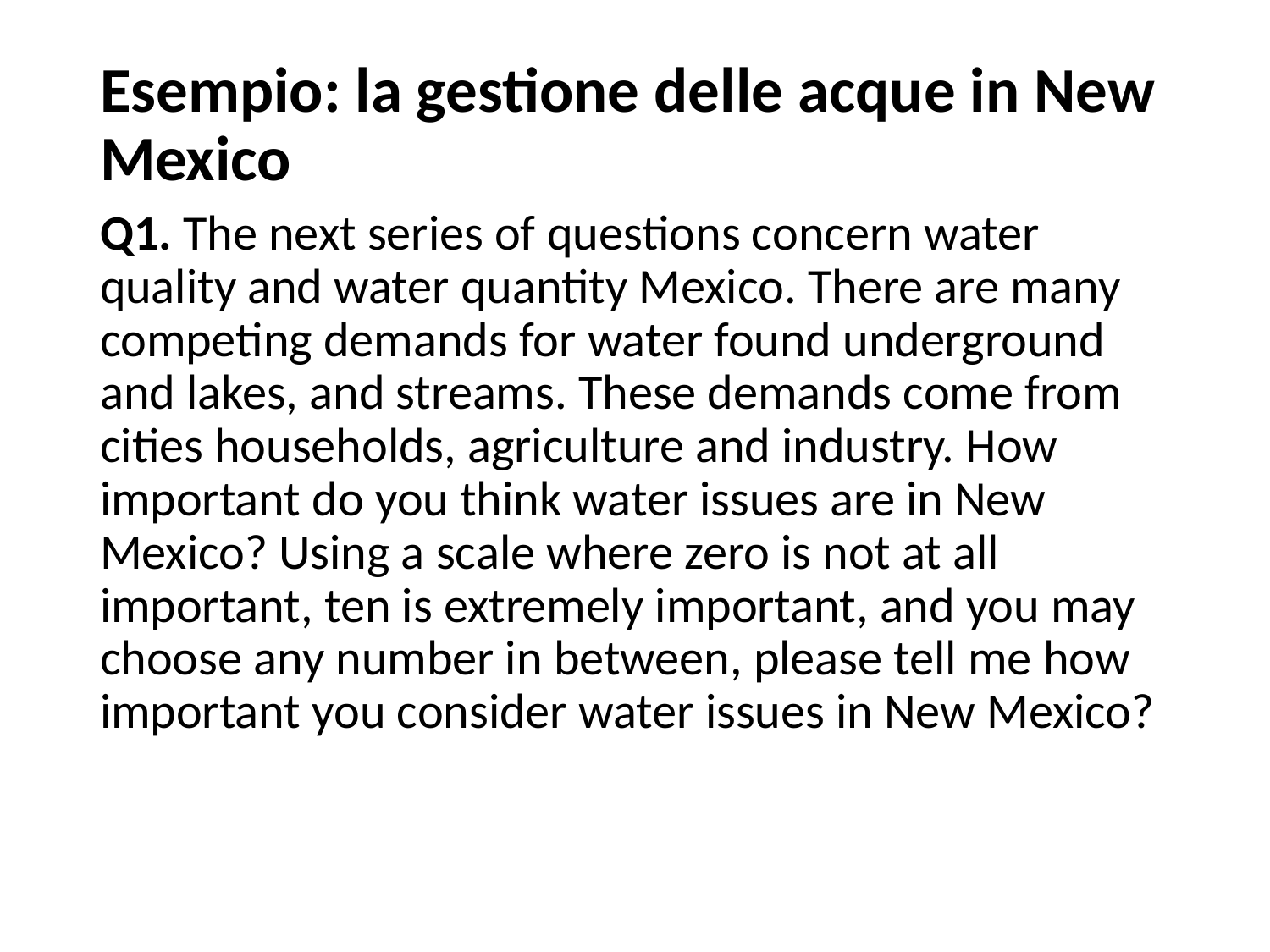

# Esempio: la gestione delle acque in New Mexico
Q1. The next series of questions concern water quality and water quantity Mexico. There are many competing demands for water found underground and lakes, and streams. These demands come from cities households, agriculture and industry. How important do you think water issues are in New Mexico? Using a scale where zero is not at all important, ten is extremely important, and you may choose any number in between, please tell me how important you consider water issues in New Mexico?